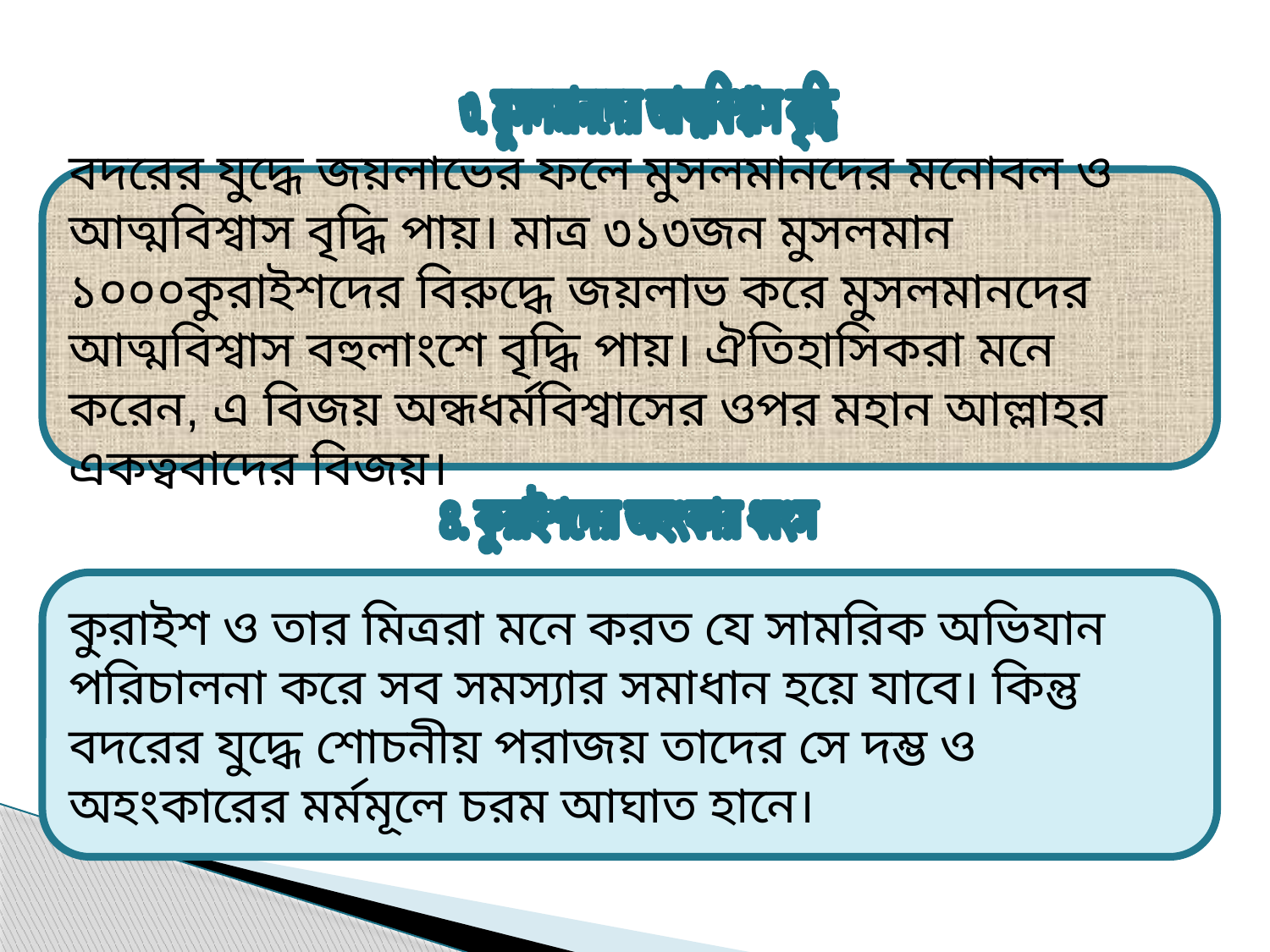

৩. মুসলমানদের আত্মবিশ্বাস বৃদ্ধি
বদরের যুদ্ধে জয়লাভের ফলে মুসলমানদের মনোবল ও আত্মবিশ্বাস বৃদ্ধি পায়। মাত্র ৩১৩জন মুসলমান ১০০০কুরাইশদের বিরুদ্ধে জয়লাভ করে মুসলমানদের আত্মবিশ্বাস বহুলাংশে বৃদ্ধি পায়। ঐতিহাসিকরা মনে করেন, এ বিজয় অন্ধধর্মবিশ্বাসের ওপর মহান আল্লাহর একত্ববাদের বিজয়।
 ৪. কুরাইশদের অহংকার ধ্বংস
কুরাইশ ও তার মিত্ররা মনে করত যে সামরিক অভিযান পরিচালনা করে সব সমস্যার সমাধান হয়ে যাবে। কিন্তু বদরের যুদ্ধে শোচনীয় পরাজয় তাদের সে দম্ভ ও অহংকারের মর্মমূলে চরম আঘাত হানে।